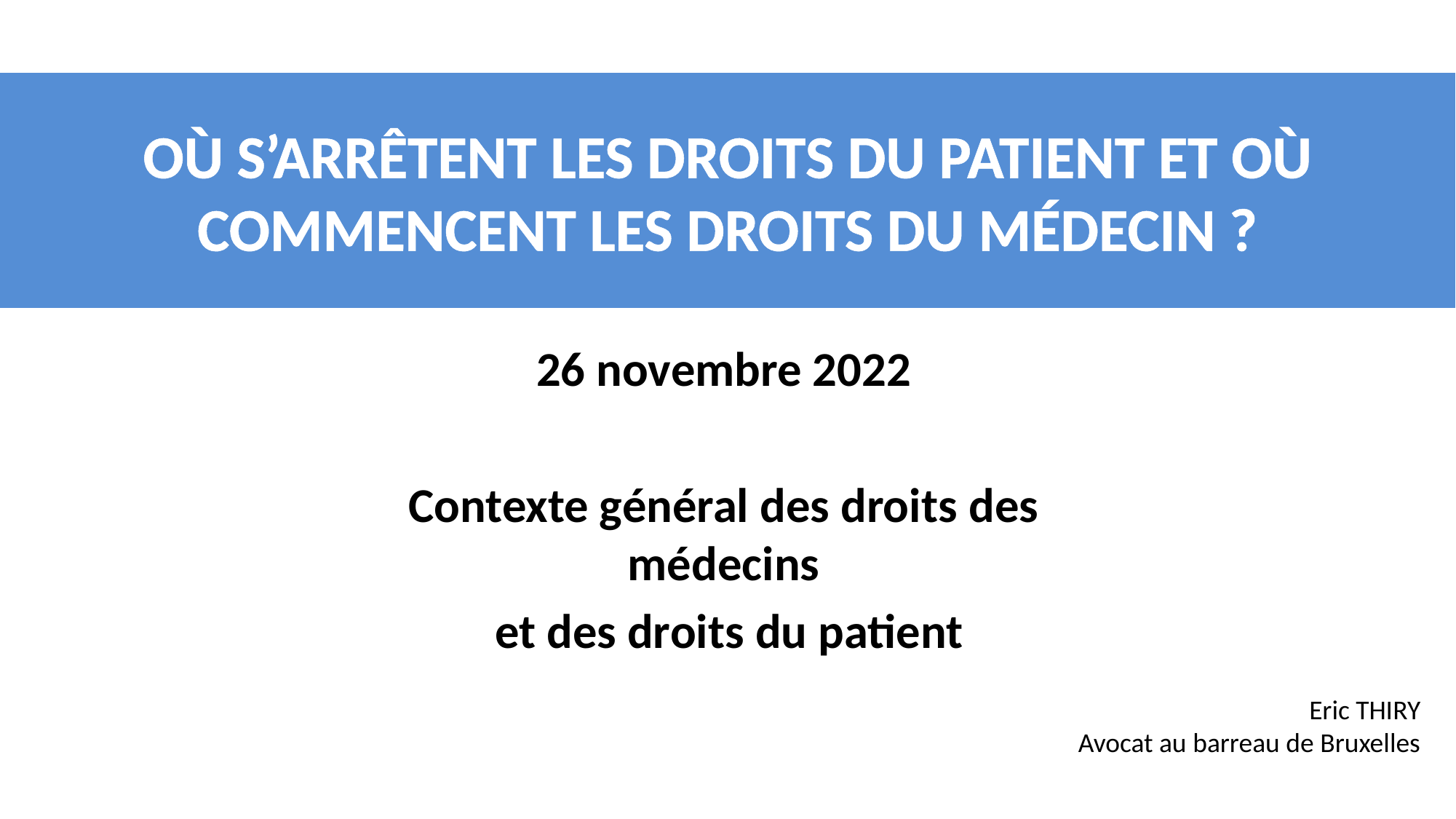

# Où s’arrêtent les droits du patient et où commencent les droits du médecin ?
26 novembre 2022

Contexte général des droits des médecins
 et des droits du patient

Eric THIRY
Avocat au barreau de Bruxelles